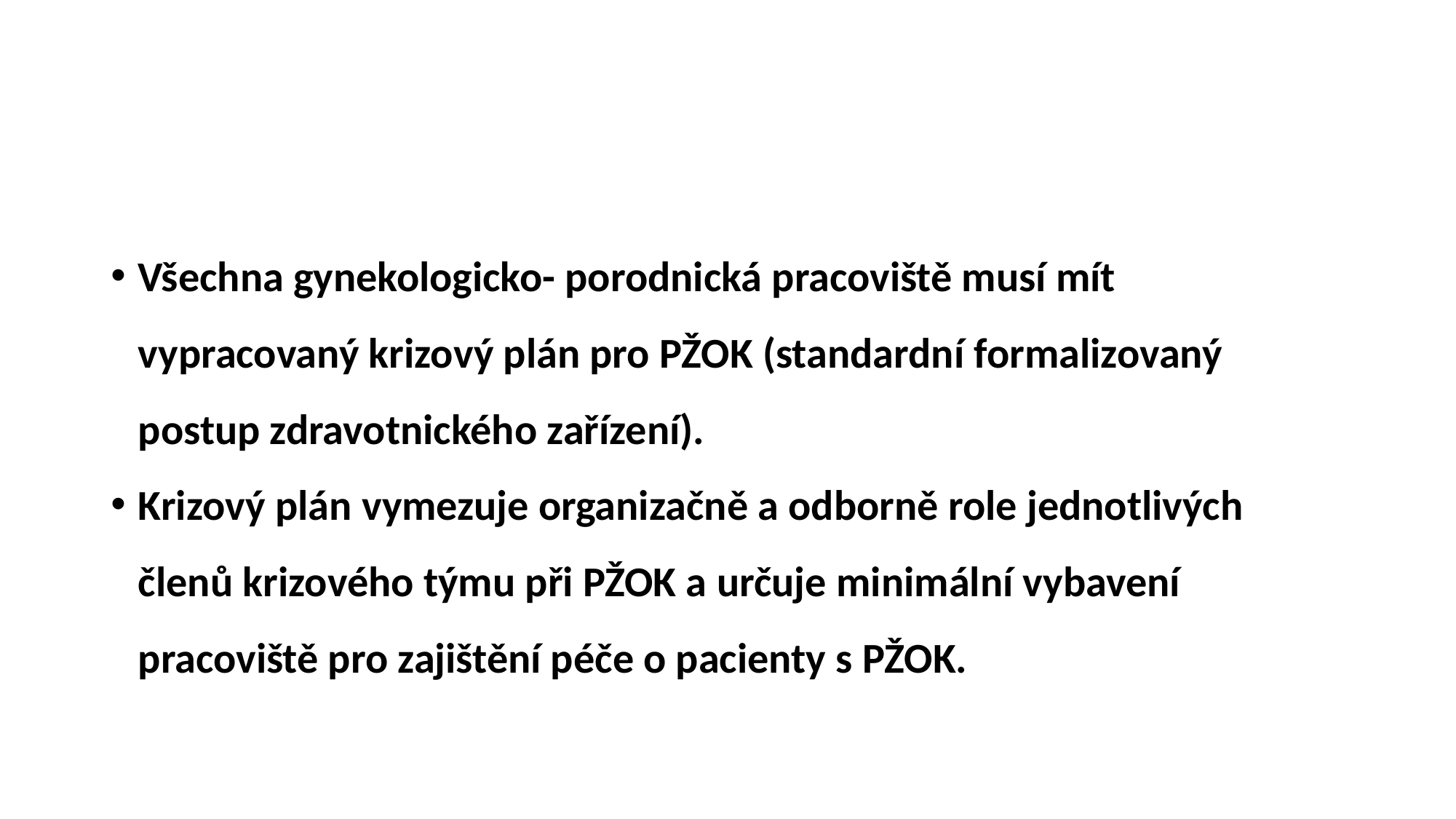

#
Všechna gynekologicko- porodnická pracoviště musí mít vypracovaný krizový plán pro PŽOK (standardní formalizovaný postup zdravotnického zařízení).
Krizový plán vymezuje organizačně a odborně role jednotlivých členů krizového týmu při PŽOK a určuje minimální vybavení pracoviště pro zajištění péče o pacienty s PŽOK.